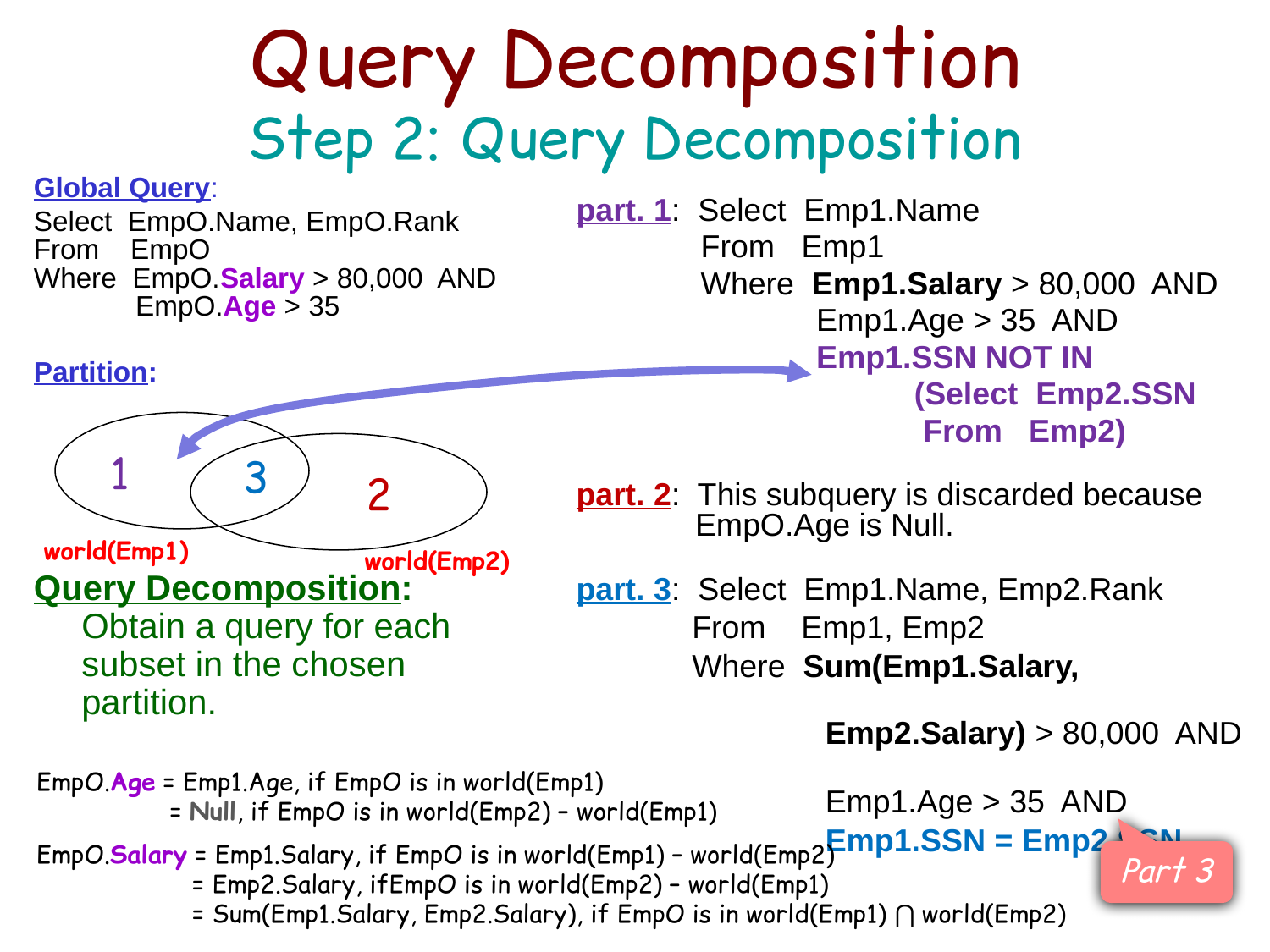

# Query Decomposition Step 2: Query Decomposition
Global Query:
Select  EmpO.Name, EmpO.Rank
From    EmpO
Where  EmpO.Salary > 80,000  AND
             EmpO.Age > 35

Partition:

Query Decomposition:  Obtain a query for each subset in the chosen partition.
part. 1:  Select  Emp1.Name
              From   Emp1
              Where  Emp1.Salary > 80,000  AND
                           Emp1.Age > 35  AND
                           Emp1.SSN NOT IN
                                      (Select  Emp2.SSN
                                       From   Emp2)

part. 2:  This subquery is discarded because EmpO.Age is Null.

part. 3:  Select  Emp1.Name, Emp2.Rank
             From    Emp1, Emp2
             Where  Sum(Emp1.Salary,
                            Emp2.Salary) > 80,000  AND
                            Emp1.Age > 35  AND
                            Emp1.SSN = Emp2.SSN

1
3
2
world(Emp1)
world(Emp2)
EmpO.Age = Emp1.Age, if EmpO is in world(Emp1)
                  = Null, if EmpO is in world(Emp2) – world(Emp1)
EmpO.Salary = Emp1.Salary, if EmpO is in world(Emp1) – world(Emp2)
                     = Emp2.Salary, ifEmpO is in world(Emp2) – world(Emp1)
                     = Sum(Emp1.Salary, Emp2.Salary), if EmpO is in world(Emp1) ⋂ world(Emp2)
Part 3